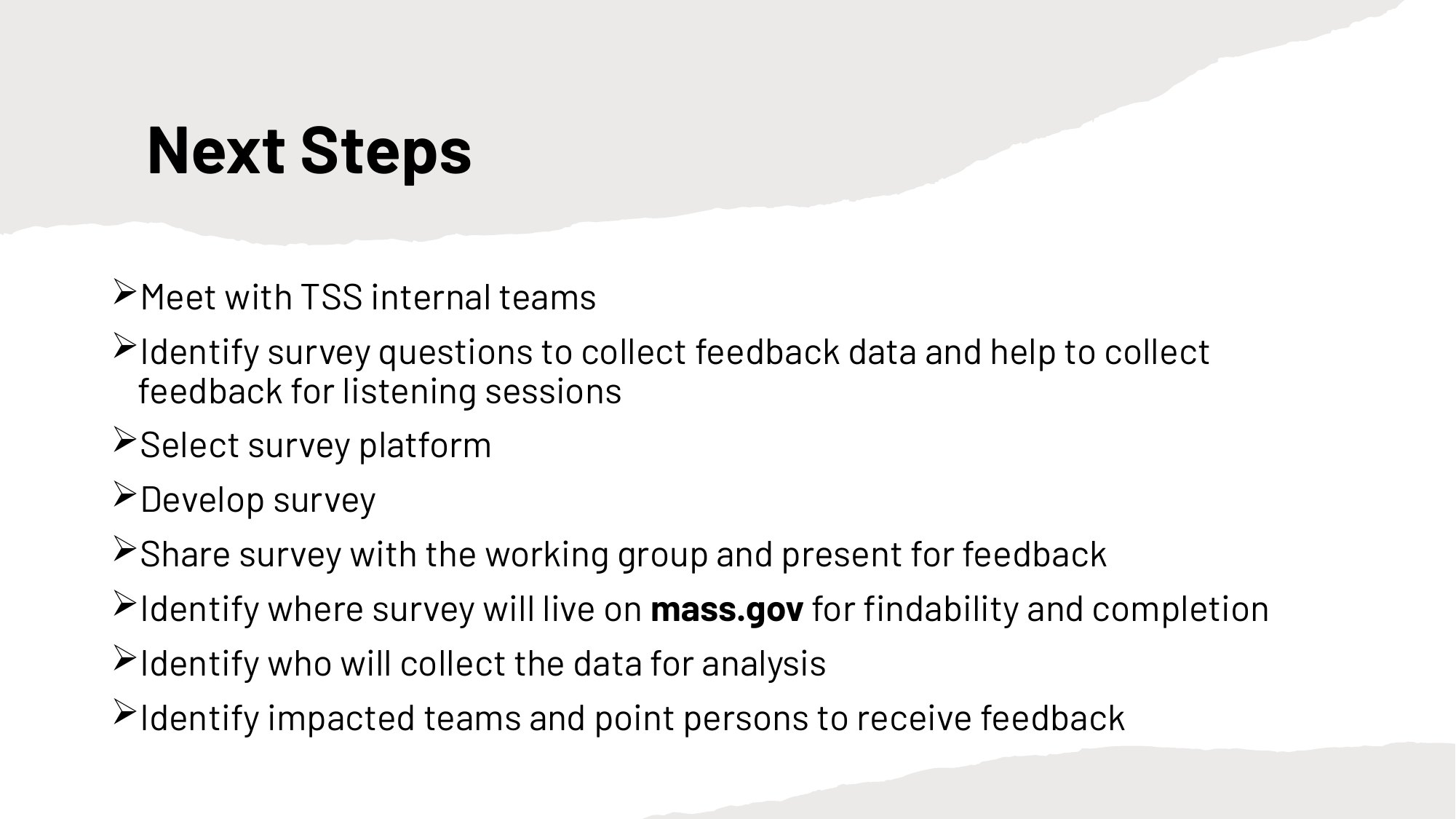

# Next Steps
Meet with TSS internal teams
Identify survey questions to collect feedback data and help to collect feedback for listening sessions
Select survey platform
Develop survey
Share survey with the working group and present for feedback
Identify where survey will live on mass.gov for findability and completion
Identify who will collect the data for analysis
Identify impacted teams and point persons to receive feedback